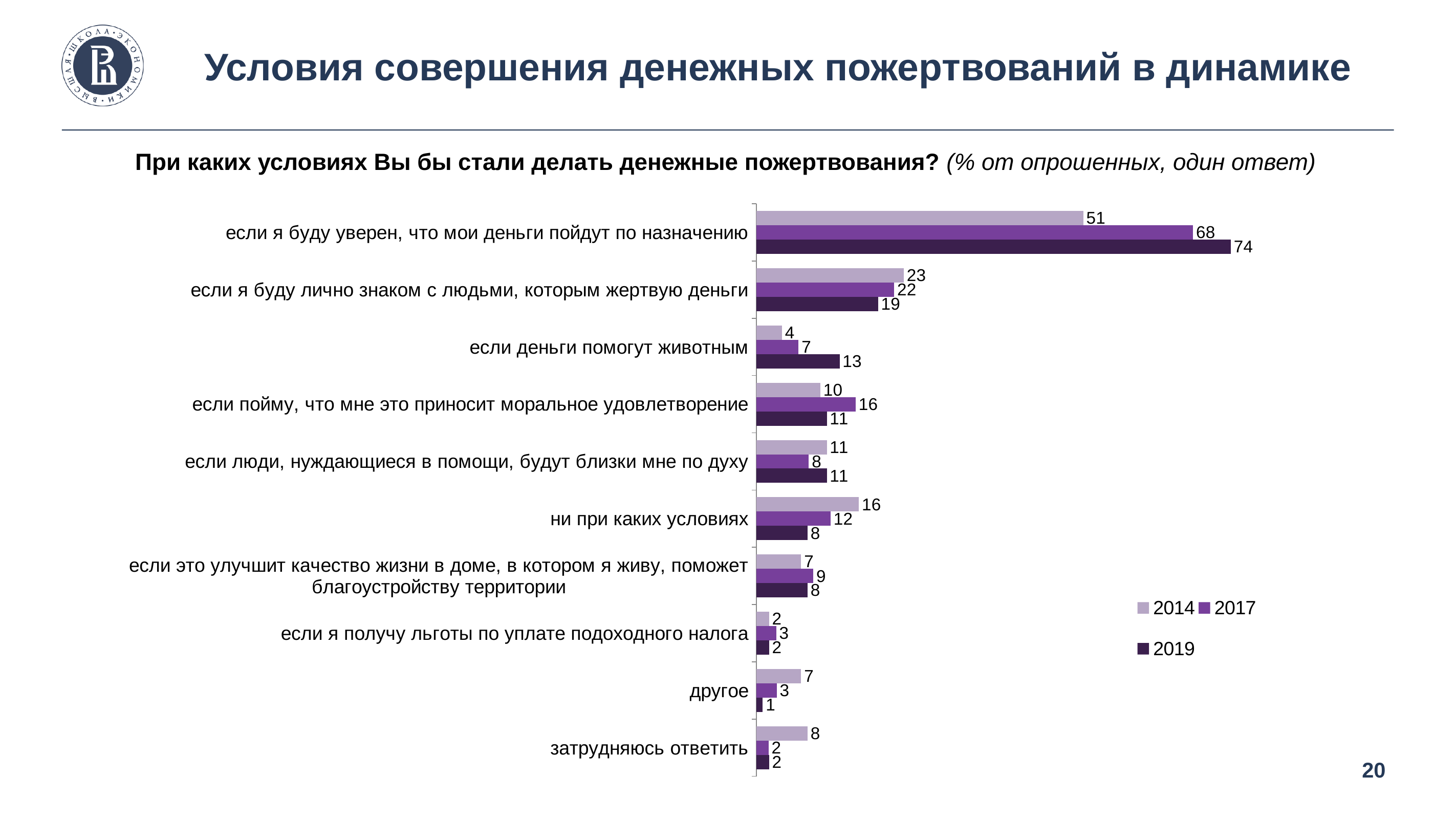

# Условия совершения денежных пожертвований в динамике

При каких условиях Вы бы стали делать денежные пожертвования? (% от опрошенных, один ответ)

### Chart

| Category | 2019 | 2017 | 2014 |
|---|---|---|---|
| затрудняюсь ответить | 2.0 | 1.9 | 8.0 |
| другое | 1.0 | 3.2 | 7.0 |
| если я получу льготы по уплате подоходного налога | 2.0 | 3.1 | 2.0 |
| если это улучшит качество жизни в доме, в котором я живу, поможет благоустройству территории | 8.0 | 8.9 | 7.0 |
| ни при каких условиях | 8.0 | 11.600000000000001 | 16.0 |
| если люди, нуждающиеся в помощи, будут близки мне по духу | 11.0 | 8.200000000000001 | 11.0 |
| если пойму, что мне это приносит моральное удовлетворение | 11.0 | 15.5 | 10.0 |
| если деньги помогут животным | 13.0 | 6.6000000000000005 | 4.0 |
| если я буду лично знаком с людьми, которым жертвую деньги | 19.0 | 21.5 | 23.0 |
| если я буду уверен, что мои деньги пойдут по назначению | 74.0 | 68.10000000000001 | 51.0 |
20